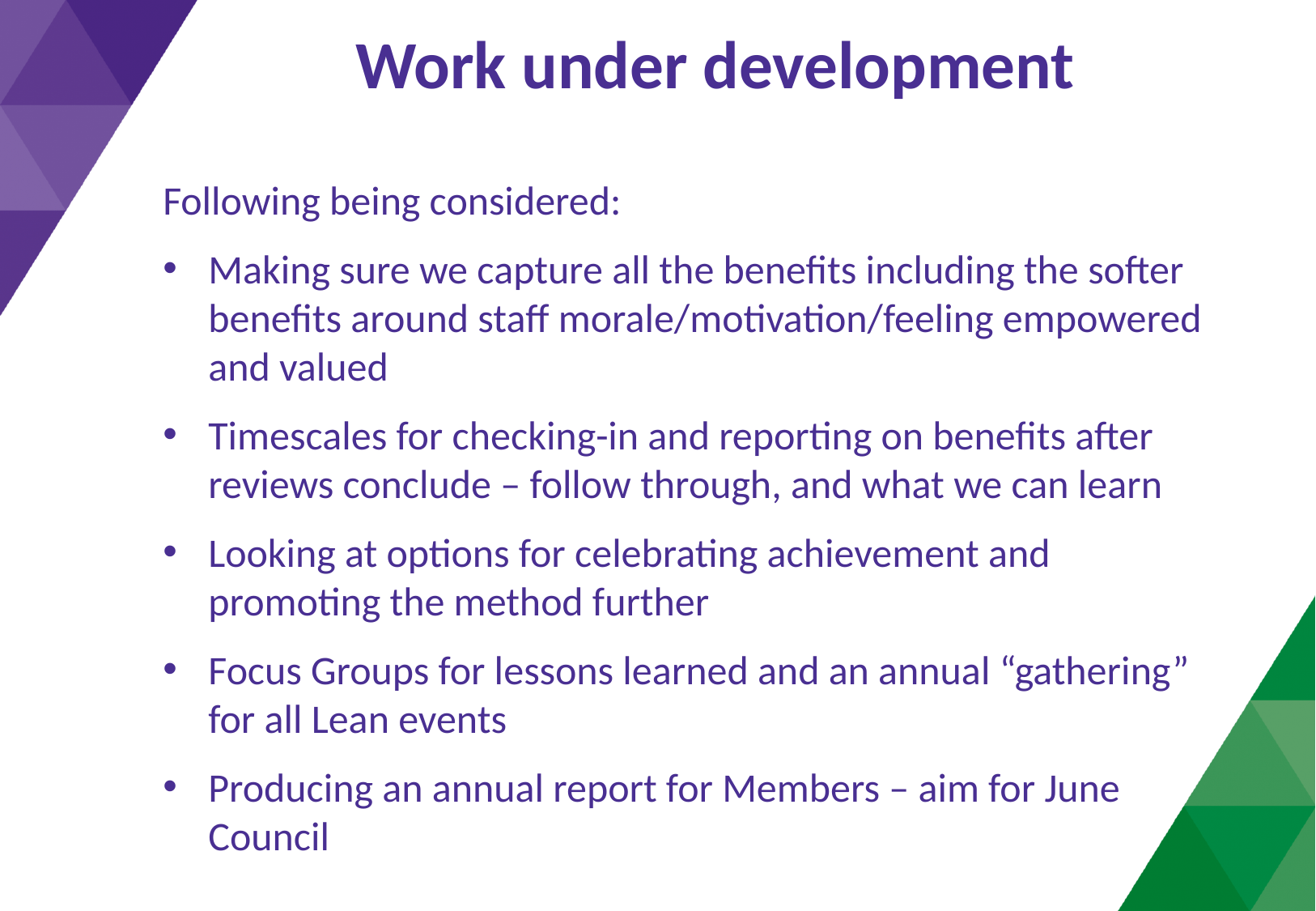

Work under development

Following being considered:
Making sure we capture all the benefits including the softer benefits around staff morale/motivation/feeling empowered and valued
Timescales for checking-in and reporting on benefits after reviews conclude – follow through, and what we can learn
Looking at options for celebrating achievement and promoting the method further
Focus Groups for lessons learned and an annual “gathering” for all Lean events
Producing an annual report for Members – aim for June Council